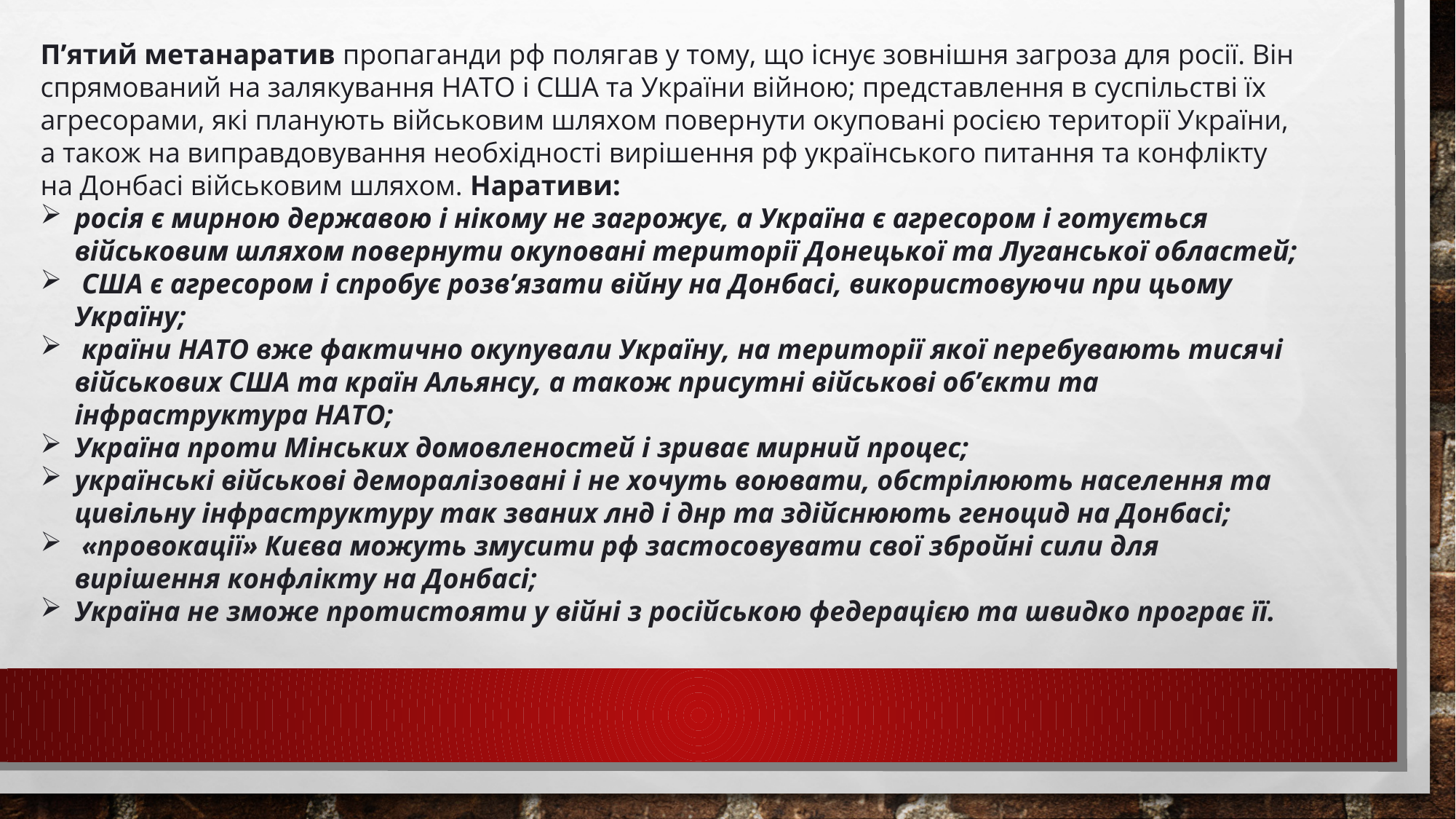

П’ятий метанаратив пропаганди рф полягав у тому, що існує зовнішня загроза для росії. Він спрямований на залякування НАТО і США та України війною; представлення в суспільстві їх агресорами, які планують військовим шляхом повернути окуповані росією території України, а також на виправдовування необхідності вирішення рф українського питання та конфлікту на Донбасі військовим шляхом. Наративи:
росія є мирною державою і нікому не загрожує, а Україна є агресором і готується військовим шляхом повернути окуповані території Донецької та Луганської областей;
 США є агресором і спробує розв’язати війну на Донбасі, використовуючи при цьому Україну;
 країни НАТО вже фактично окупували Україну, на території якої перебувають тисячі військових США та країн Альянсу, а також присутні військові об’єкти та інфраструктура НАТО;
Україна проти Мінських домовленостей і зриває мирний процес;
українські військові деморалізовані і не хочуть воювати, обстрілюють населення та цивільну інфраструктуру так званих лнд і днр та здійснюють геноцид на Донбасі;
 «провокації» Києва можуть змусити рф застосовувати свої збройні сили для вирішення конфлікту на Донбасі;
Україна не зможе протистояти у війні з російською федерацією та швидко програє її.